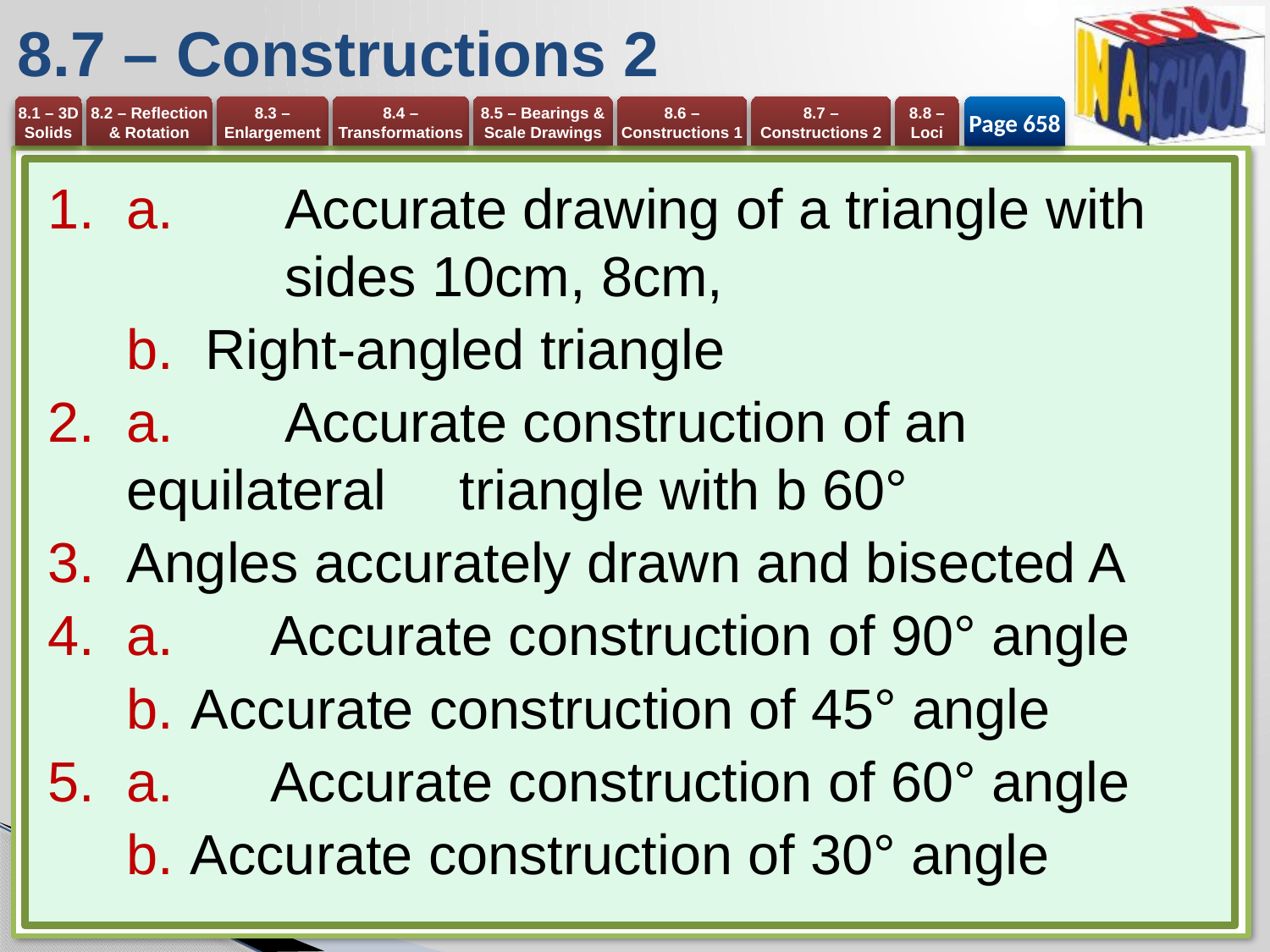

# 8.7 – Constructions 2
Page 658
a.	Accurate drawing of a triangle with 	sides 10cm, 8cm,
Right-angled triangle
a. 	Accurate construction of an equilateral 	triangle with b 60°
Angles accurately drawn and bisected A
a. 	Accurate construction of 90° angle
Accurate construction of 45° angle
a. 	Accurate construction of 60° angle
Accurate construction of 30° angle